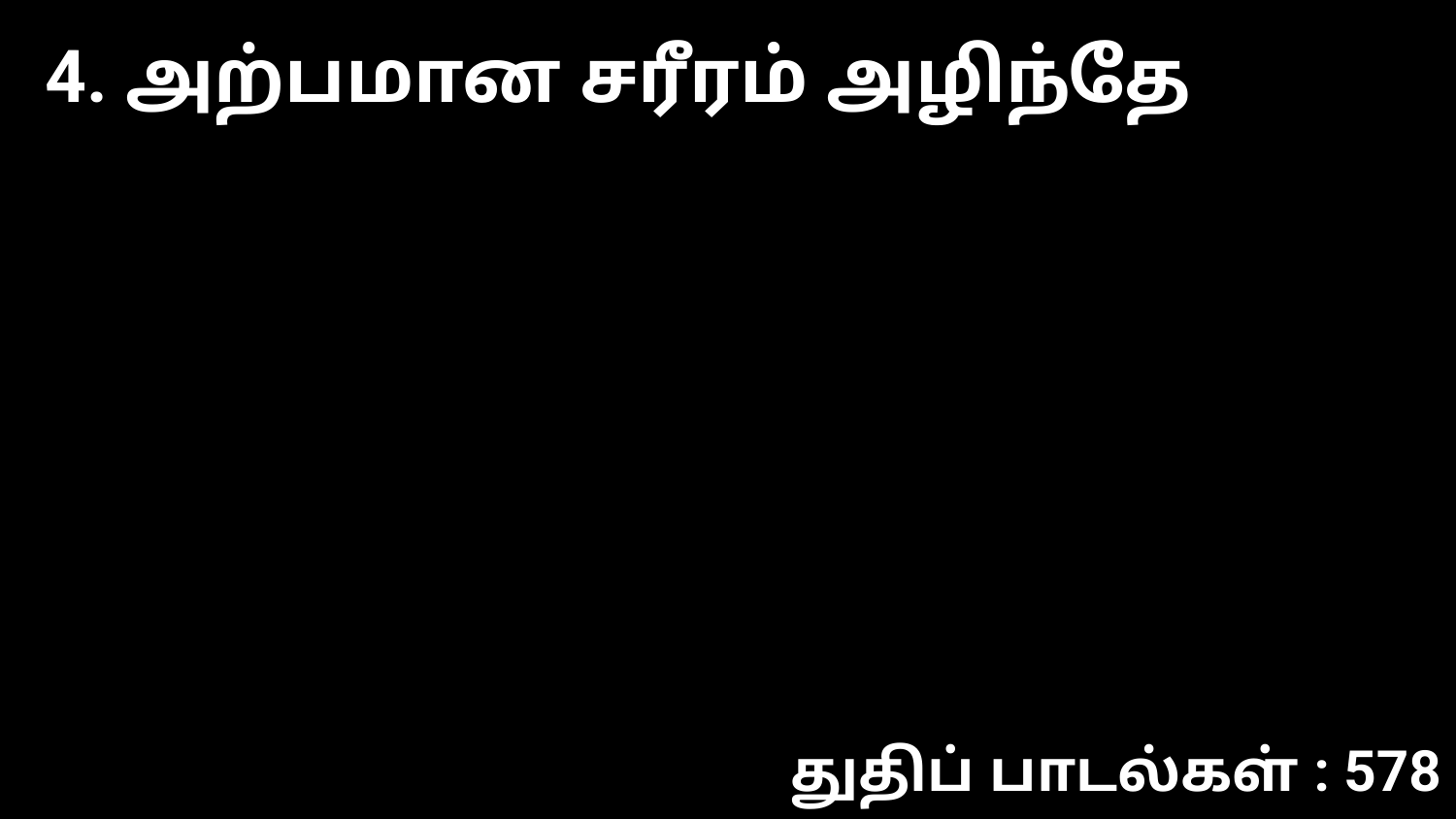

4. அற்பமான சரீரம் அழிந்தே
துதிப் பாடல்கள் : 578